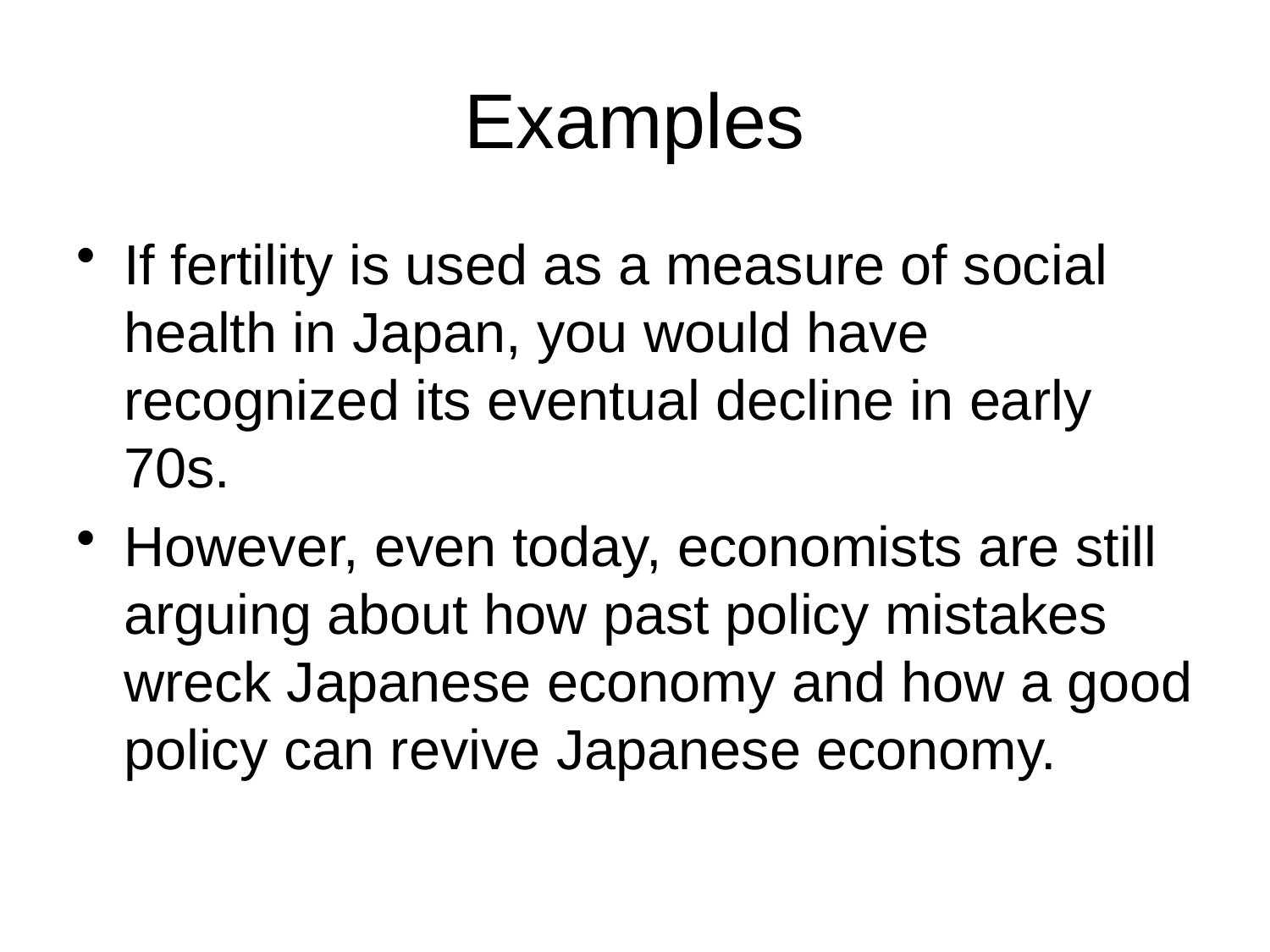

# Examples
If fertility is used as a measure of social health in Japan, you would have recognized its eventual decline in early 70s.
However, even today, economists are still arguing about how past policy mistakes wreck Japanese economy and how a good policy can revive Japanese economy.